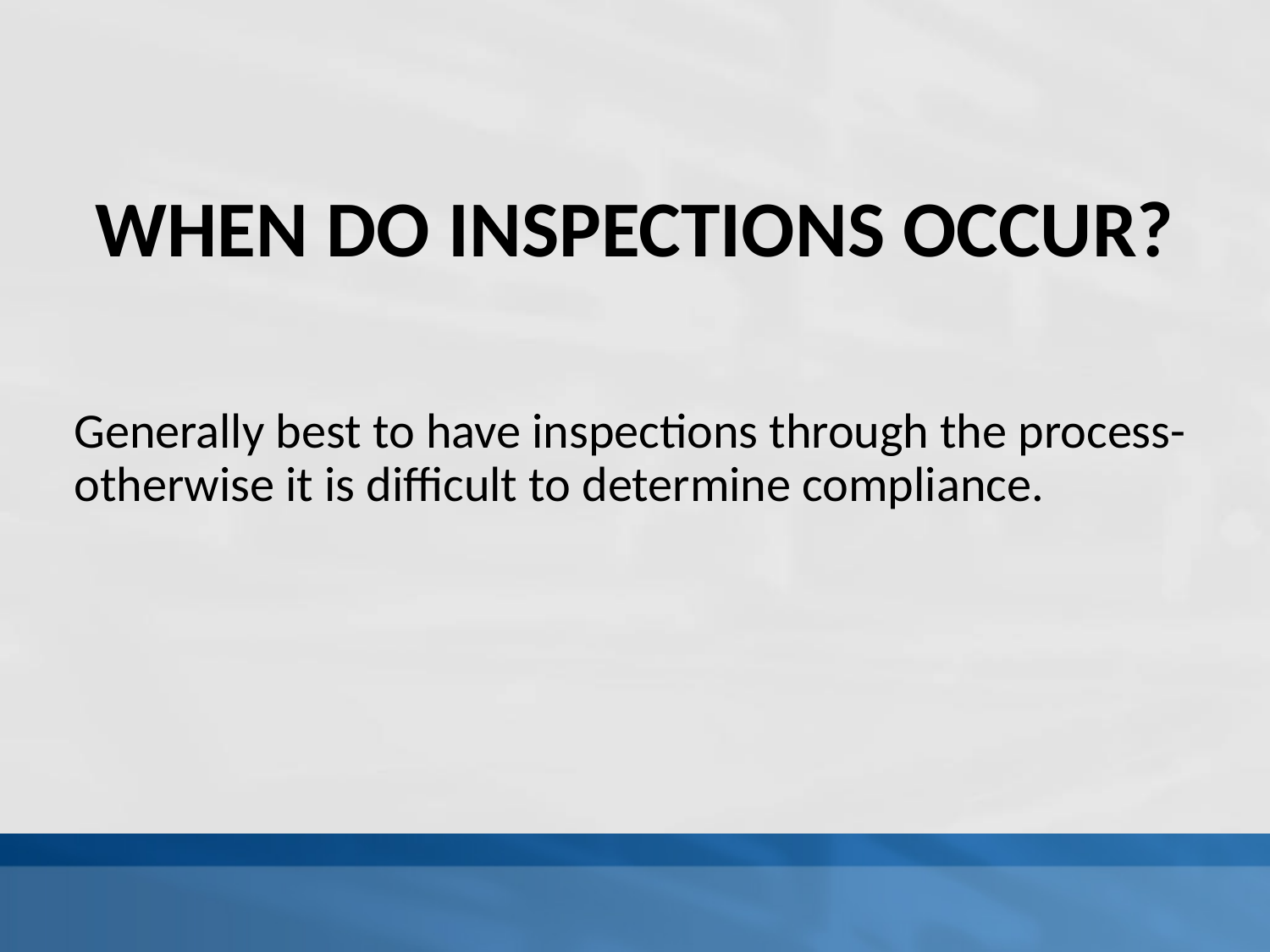

# WHEN DO INSPECTIONS OCCUR?

Generally best to have inspections through the process- otherwise it is difficult to determine compliance.